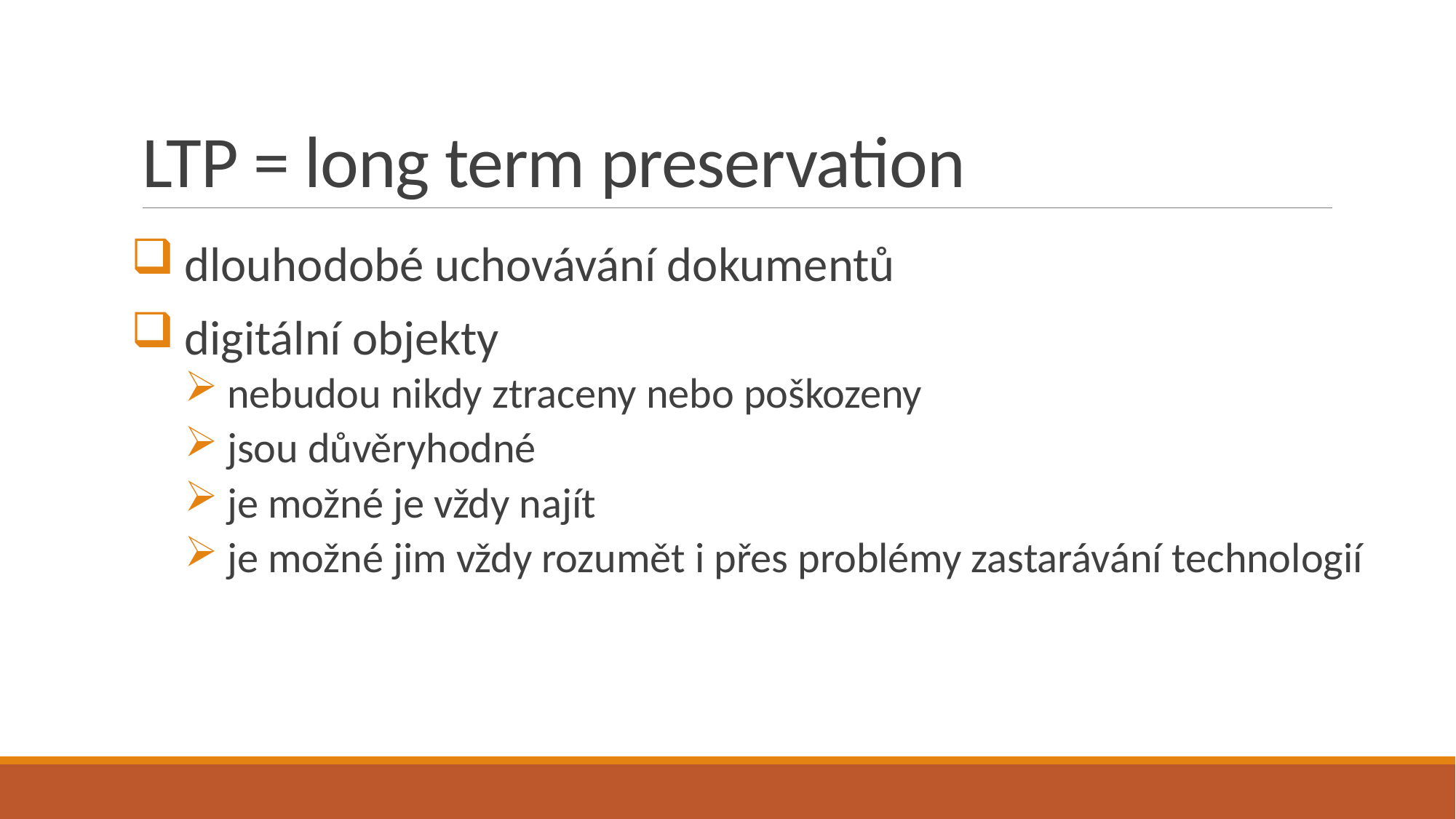

# LTP = long term preservation
dlouhodobé uchovávání dokumentů
digitální objekty
nebudou nikdy ztraceny nebo poškozeny
jsou důvěryhodné
je možné je vždy najít
je možné jim vždy rozumět i přes problémy zastarávání technologií